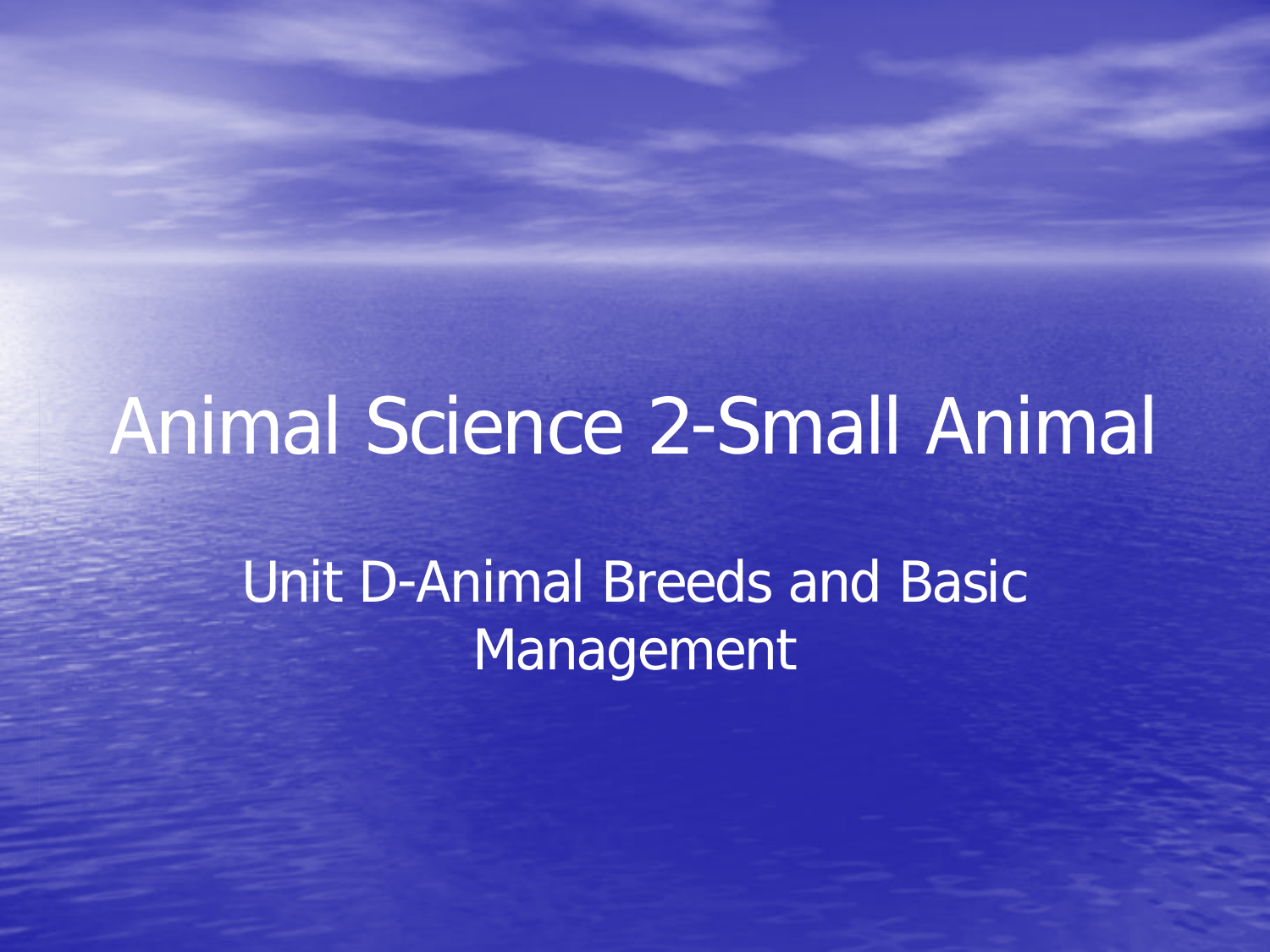

# Animal Science 2-Small Animal
Unit D-Animal Breeds and Basic Management